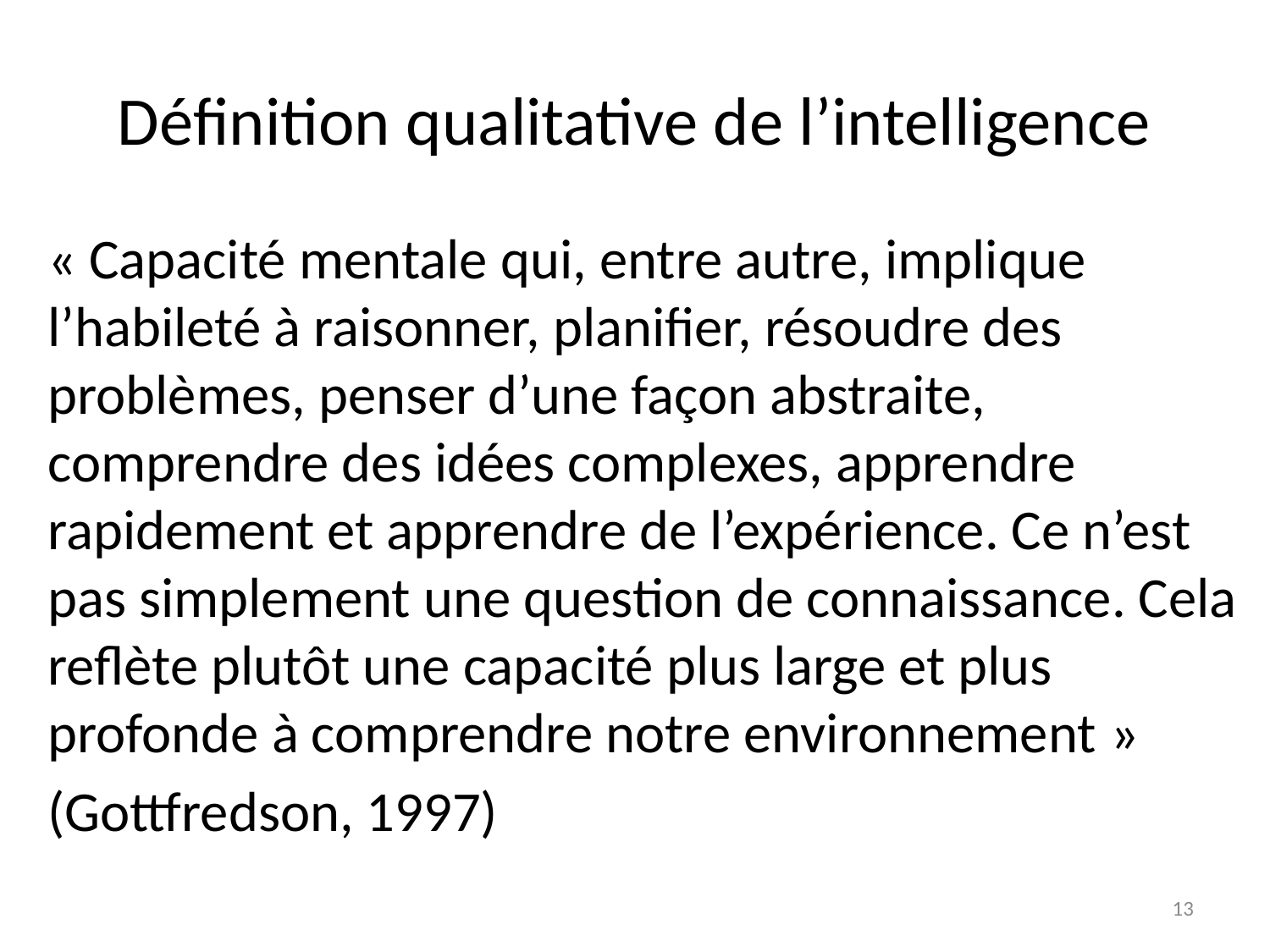

# Définition qualitative de l’intelligence
« Capacité mentale qui, entre autre, implique l’habileté à raisonner, planifier, résoudre des problèmes, penser d’une façon abstraite, comprendre des idées complexes, apprendre rapidement et apprendre de l’expérience. Ce n’est pas simplement une question de connaissance. Cela reflète plutôt une capacité plus large et plus profonde à comprendre notre environnement »
(Gottfredson, 1997)
13